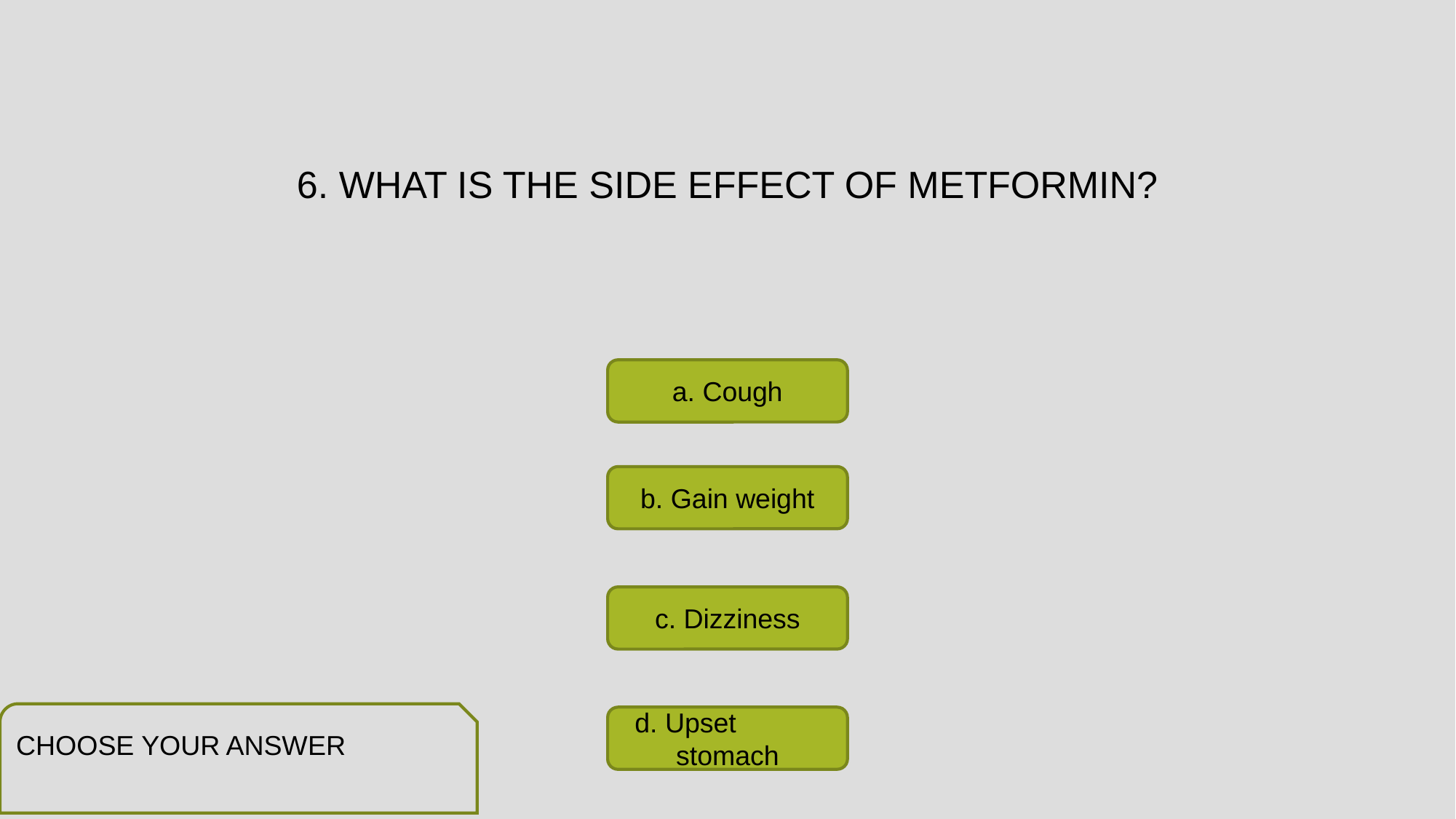

# 6. WHAT IS THE SIDE EFFECT OF METFORMIN?
a. Cough
b. Gain weight
c. Dizziness
CHOOSE YOUR ANSWER

d. Upset            stomach